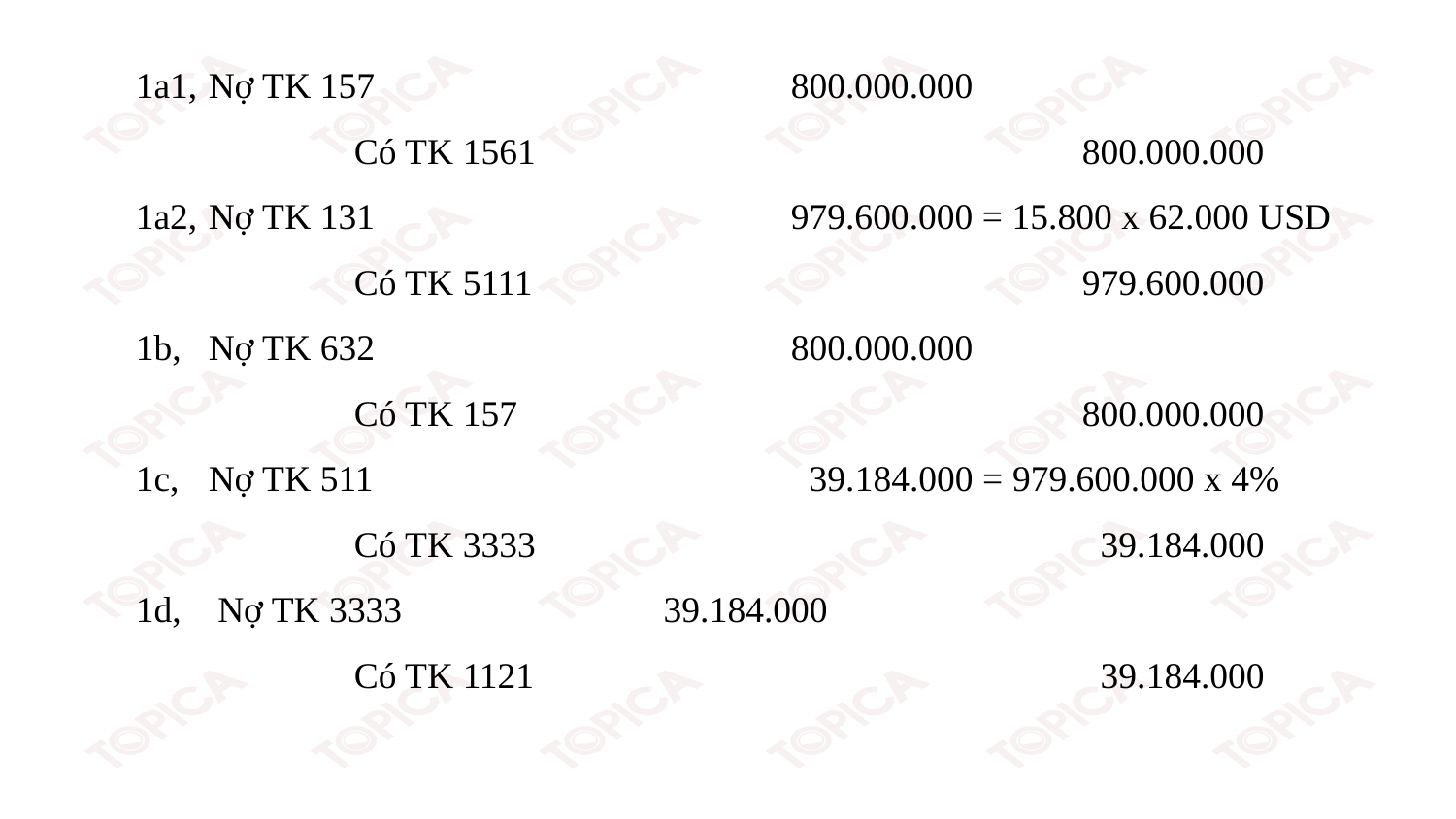

1a1, 	Nợ TK 157			800.000.000
		Có TK 1561				800.000.000
1a2, 	Nợ TK 131			979.600.000 = 15.800 x 62.000 USD
		Có TK 5111				979.600.000
1b,	Nợ TK 632			800.000.000
		Có TK 157				800.000.000
1c,	Nợ TK 511			  39.184.000 = 979.600.000 x 4%
		Có TK 3333				  39.184.000
1d,	 Nợ TK 3333		  39.184.000
		Có TK 1121				  39.184.000